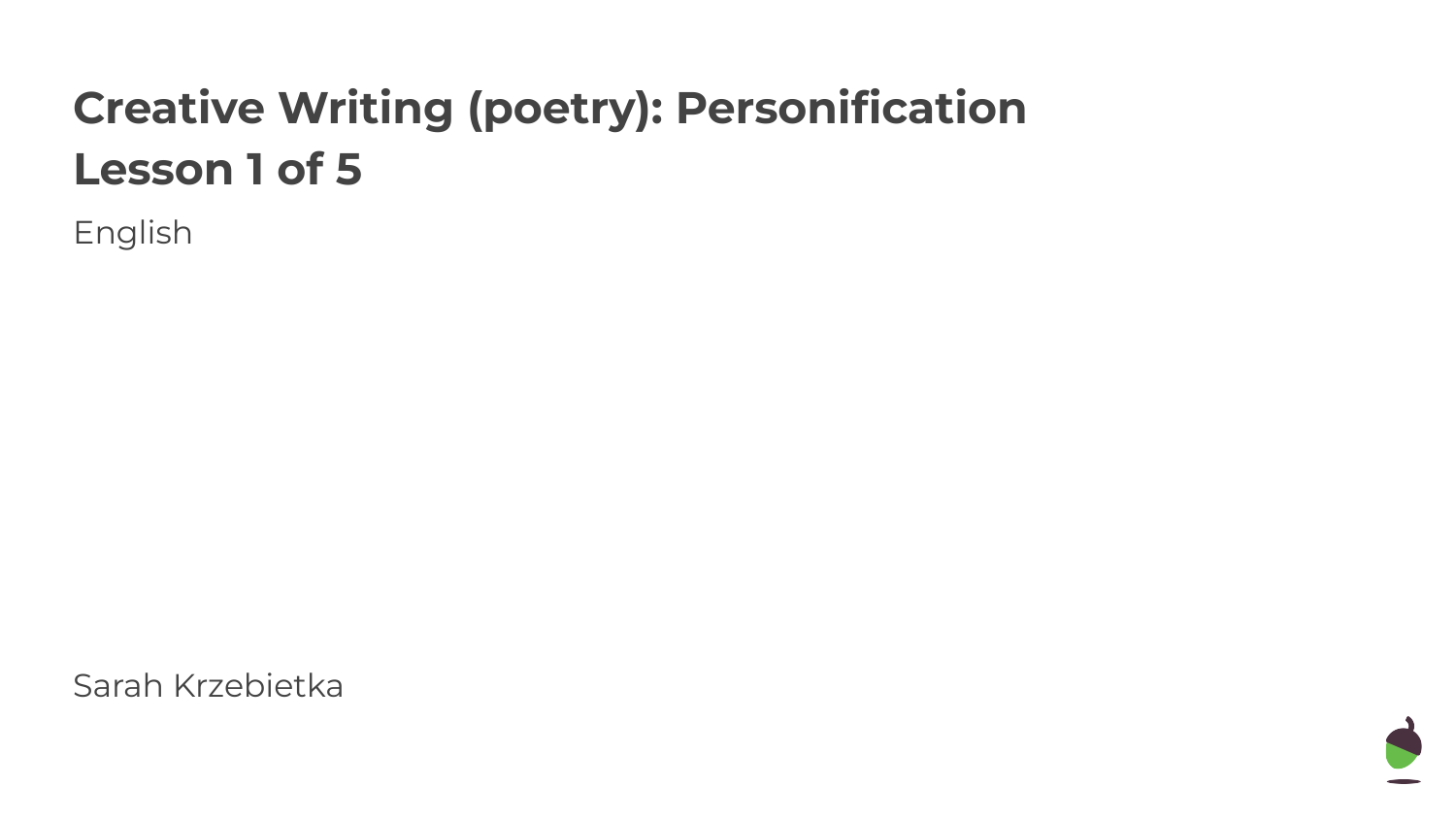

# Creative Writing (poetry): Personification
Lesson 1 of 5
English
Sarah Krzebietka